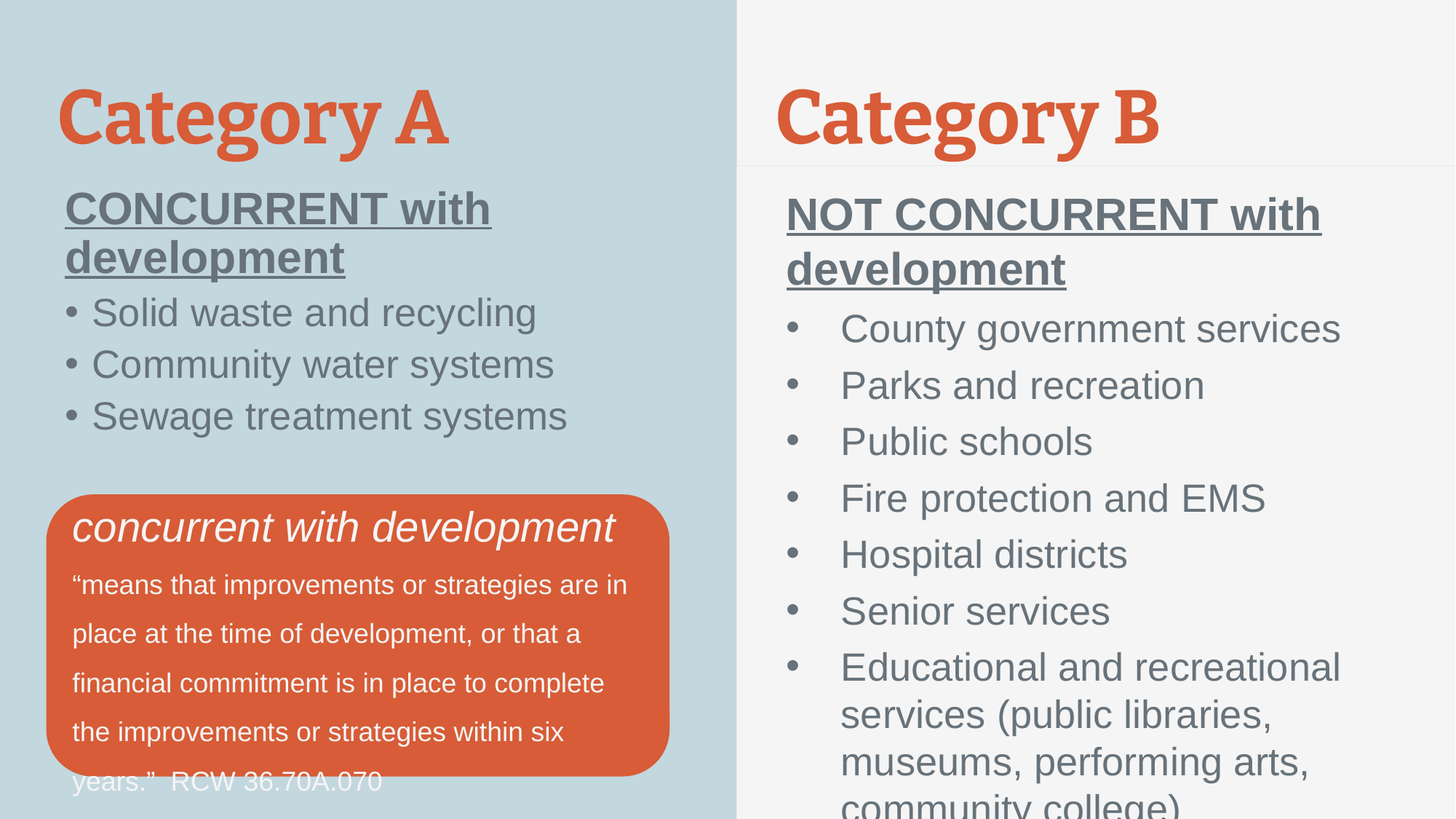

Category B
Category A

CONCURRENT with development
Solid waste and recycling
Community water systems
Sewage treatment systems
NOT CONCURRENT with development
County government services
Parks and recreation
Public schools
Fire protection and EMS
Hospital districts
Senior services
Educational and recreational services (public libraries, museums, performing arts, community college)

concurrent with development
“means that improvements or strategies are in place at the time of development, or that a financial commitment is in place to complete the improvements or strategies within six years.”  RCW 36.70A.070